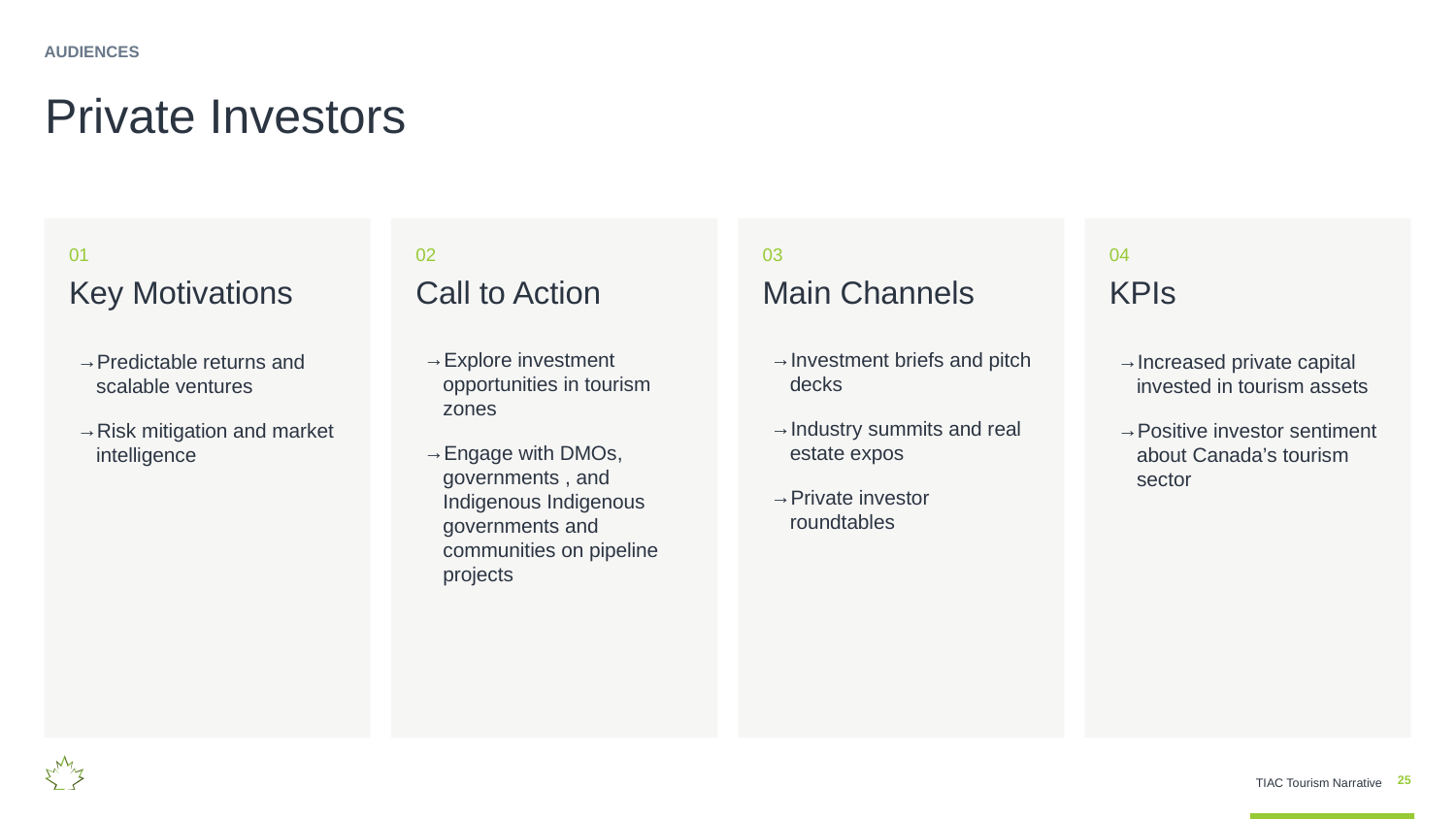

AUDIENCES
Private Investors

01
Key Motivations

Predictable returns and scalable ventures
Risk mitigation and market intelligence

02
Call to Action

Explore investment opportunities in tourism zones
Engage with DMOs, governments , and Indigenous Indigenous governments and communities on pipeline projects

03
Main Channels

Investment briefs and pitch decks
Industry summits and real estate expos
Private investor roundtables

04
KPIs

Increased private capital invested in tourism assets
Positive investor sentiment about Canada’s tourism sector